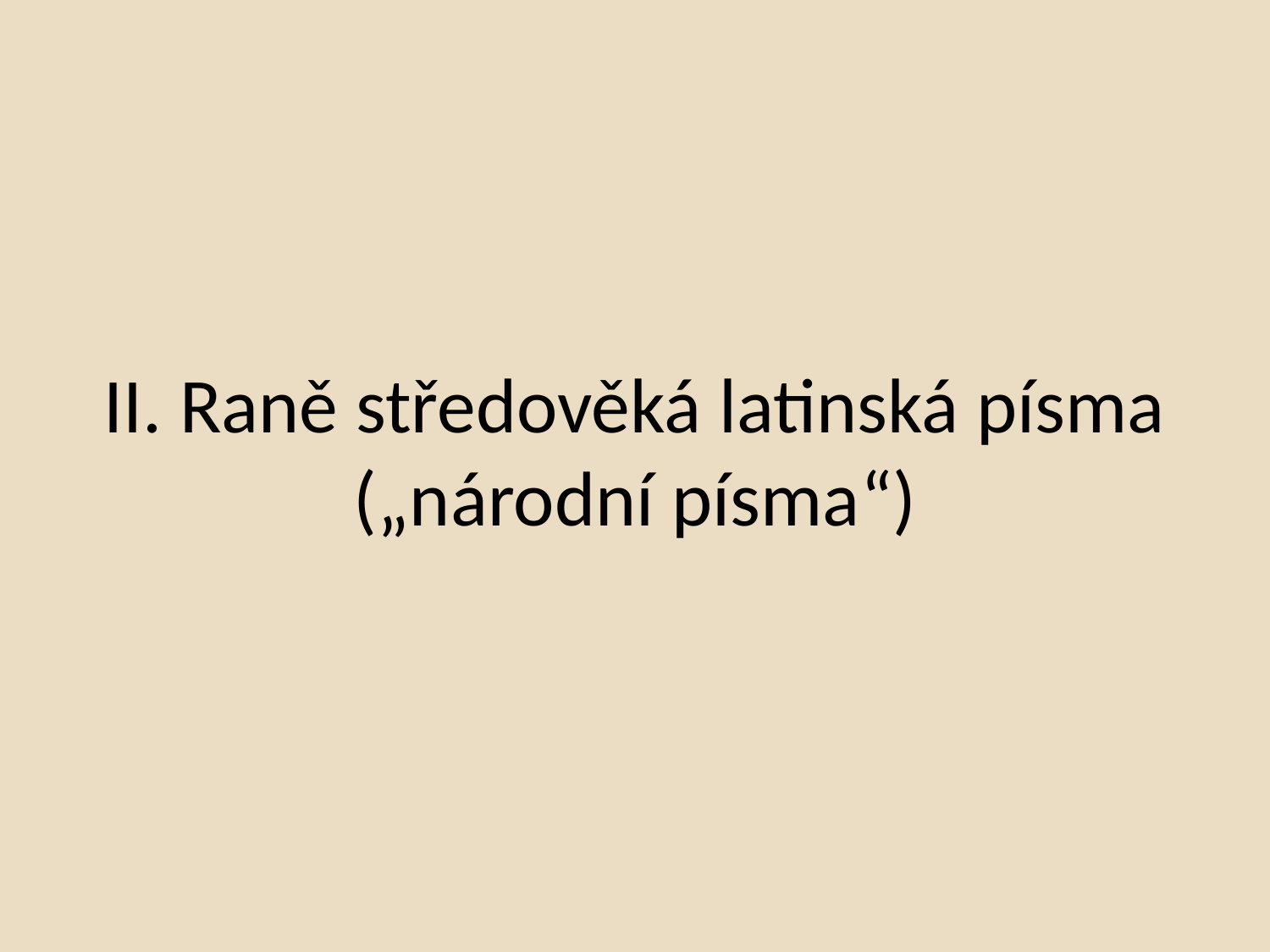

# II. Raně středověká latinská písma („národní písma“)